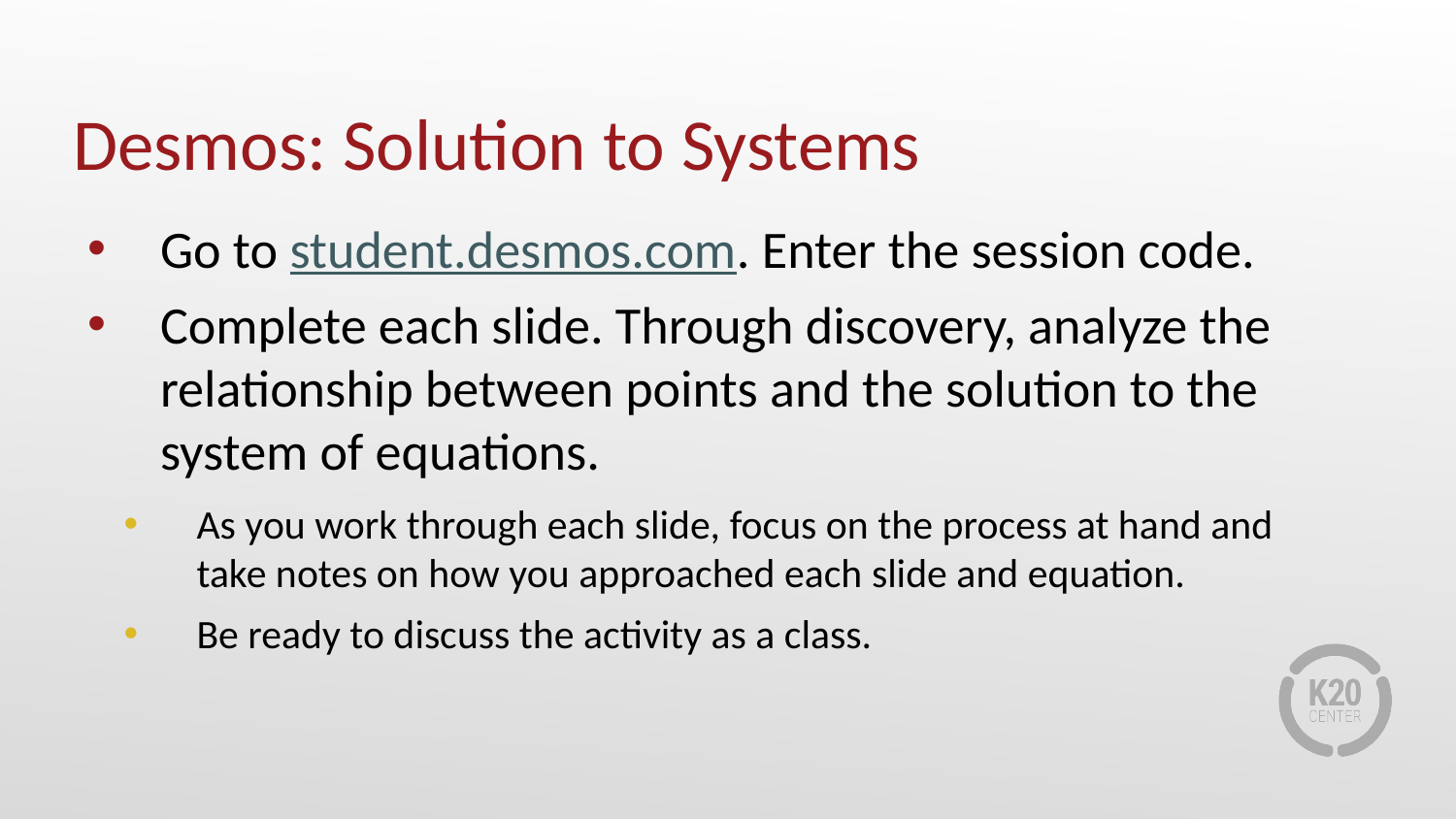

# Desmos: Solution to Systems
Go to student.desmos.com. Enter the session code.
Complete each slide. Through discovery, analyze the relationship between points and the solution to the system of equations.
As you work through each slide, focus on the process at hand and
take notes on how you approached each slide and equation.
Be ready to discuss the activity as a class.